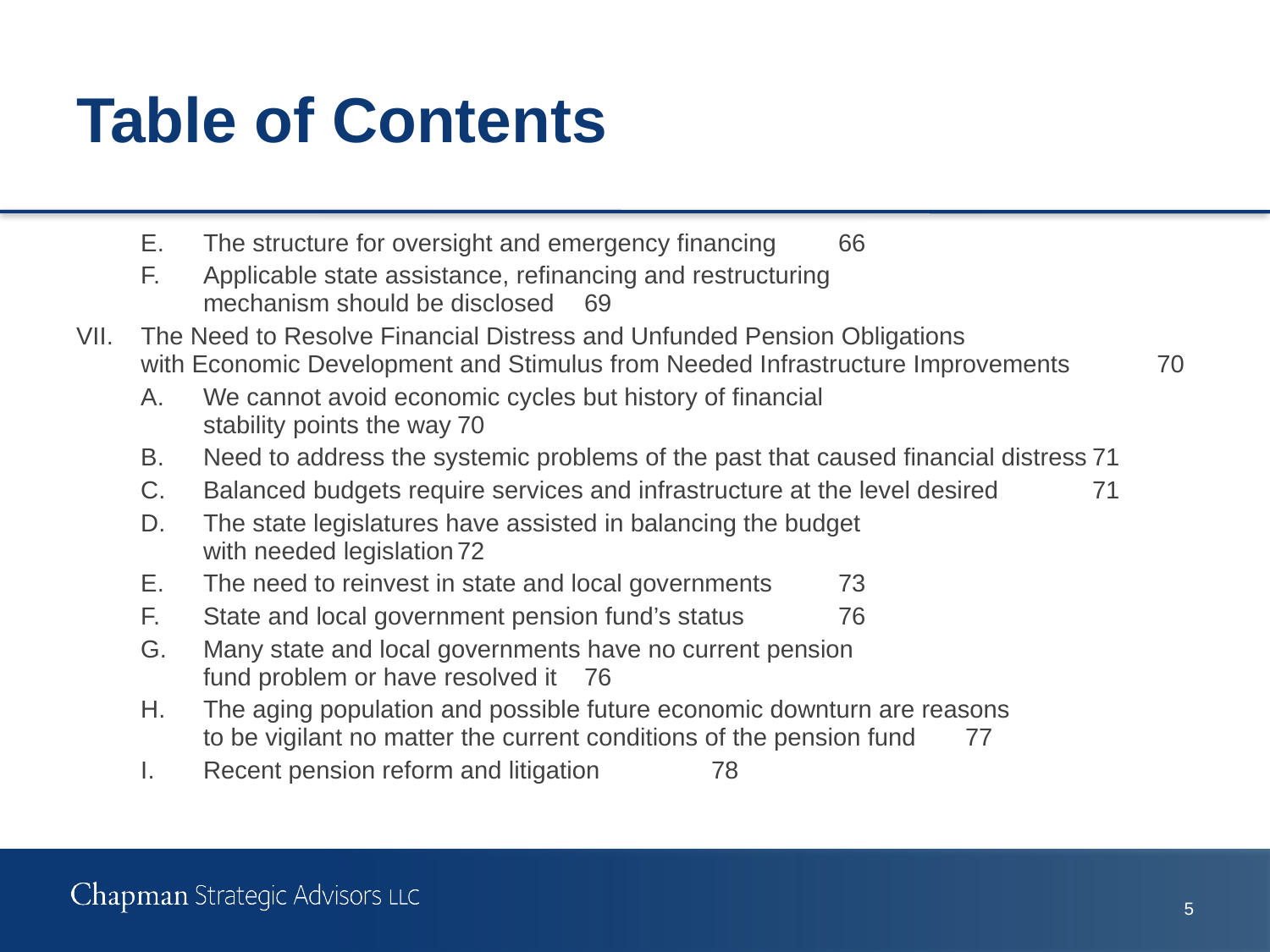

# Table of Contents
E.	The structure for oversight and emergency financing	66
F.	Applicable state assistance, refinancing and restructuring
mechanism should be disclosed	69
VII.	The Need to Resolve Financial Distress and Unfunded Pension Obligations
with Economic Development and Stimulus from Needed Infrastructure Improvements	70
A.	We cannot avoid economic cycles but history of financial
stability points the way	70
B.	Need to address the systemic problems of the past that caused financial distress	71
C.	Balanced budgets require services and infrastructure at the level desired	71
D.	The state legislatures have assisted in balancing the budget
with needed legislation	72
E.	The need to reinvest in state and local governments	73
F.	State and local government pension fund’s status	76
G.	Many state and local governments have no current pension
fund problem or have resolved it	76
H.	The aging population and possible future economic downturn are reasons
to be vigilant no matter the current conditions of the pension fund	77
I.	Recent pension reform and litigation	78
5